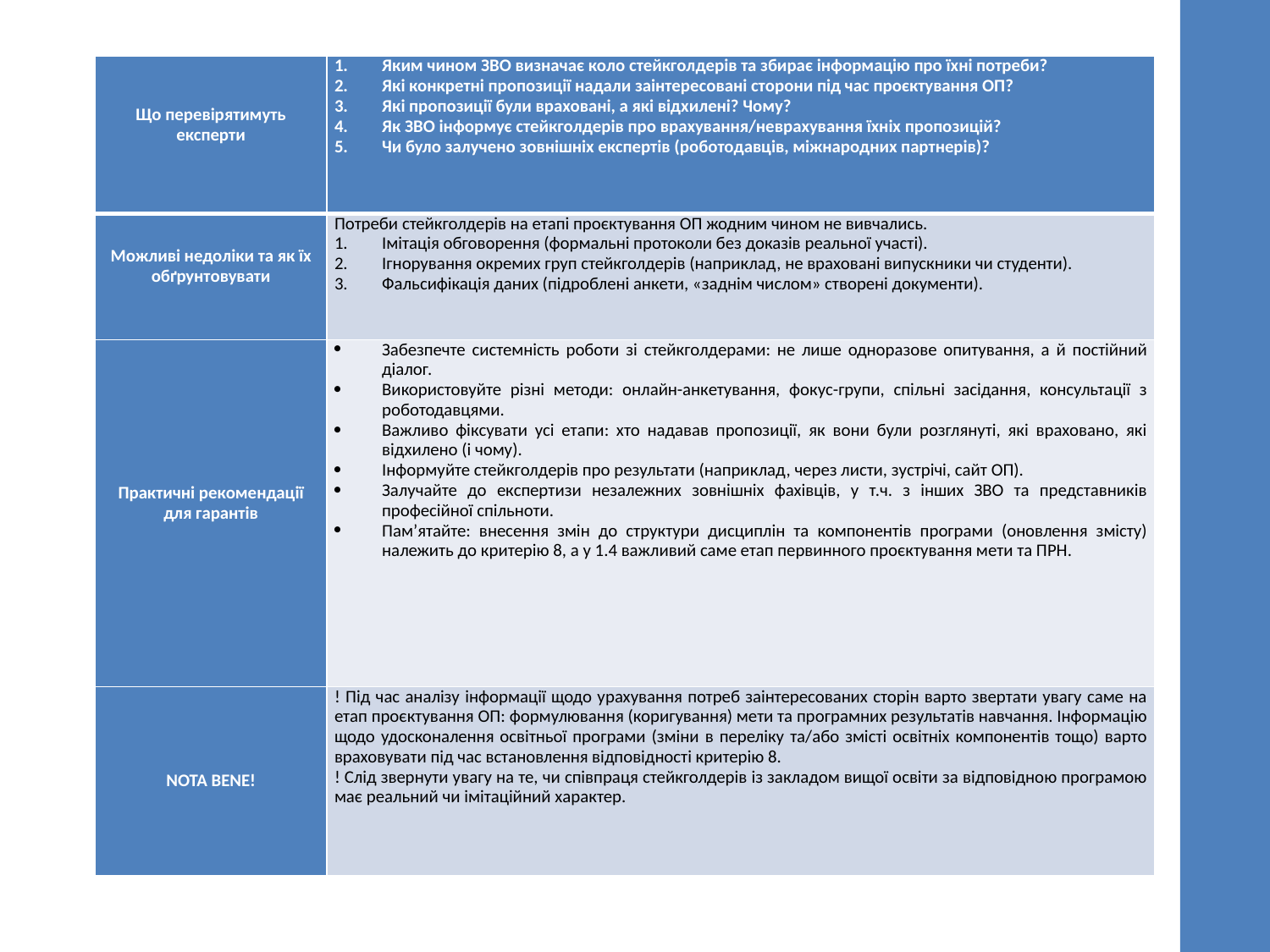

| Що перевірятимуть експерти | Яким чином ЗВО визначає коло стейкголдерів та збирає інформацію про їхні потреби? Які конкретні пропозиції надали заінтересовані сторони під час проєктування ОП? Які пропозиції були враховані, а які відхилені? Чому? Як ЗВО інформує стейкголдерів про врахування/неврахування їхніх пропозицій? Чи було залучено зовнішніх експертів (роботодавців, міжнародних партнерів)? |
| --- | --- |
| Можливі недоліки та як їх обґрунтовувати | Потреби стейкголдерів на етапі проєктування ОП жодним чином не вивчались. Імітація обговорення (формальні протоколи без доказів реальної участі). Ігнорування окремих груп стейкголдерів (наприклад, не враховані випускники чи студенти). Фальсифікація даних (підроблені анкети, «заднім числом» створені документи). |
| Практичні рекомендації для гарантів | Забезпечте системність роботи зі стейкголдерами: не лише одноразове опитування, а й постійний діалог. Використовуйте різні методи: онлайн-анкетування, фокус-групи, спільні засідання, консультації з роботодавцями. Важливо фіксувати усі етапи: хто надавав пропозиції, як вони були розглянуті, які враховано, які відхилено (і чому). Інформуйте стейкголдерів про результати (наприклад, через листи, зустрічі, сайт ОП). Залучайте до експертизи незалежних зовнішніх фахівців, у т.ч. з інших ЗВО та представників професійної спільноти. Пам’ятайте: внесення змін до структури дисциплін та компонентів програми (оновлення змісту) належить до критерію 8, а у 1.4 важливий саме етап первинного проєктування мети та ПРН. |
| NOTA BENE! | ! Під час аналізу інформації щодо урахування потреб заінтересованих сторін варто звертати увагу саме на етап проєктування ОП: формулювання (коригування) мети та програмних результатів навчання. Інформацію щодо удосконалення освітньої програми (зміни в переліку та/або змісті освітніх компонентів тощо) варто враховувати під час встановлення відповідності критерію 8. ! Слід звернути увагу на те, чи співпраця стейкголдерів із закладом вищої освіти за відповідною програмою має реальний чи імітаційний характер. |